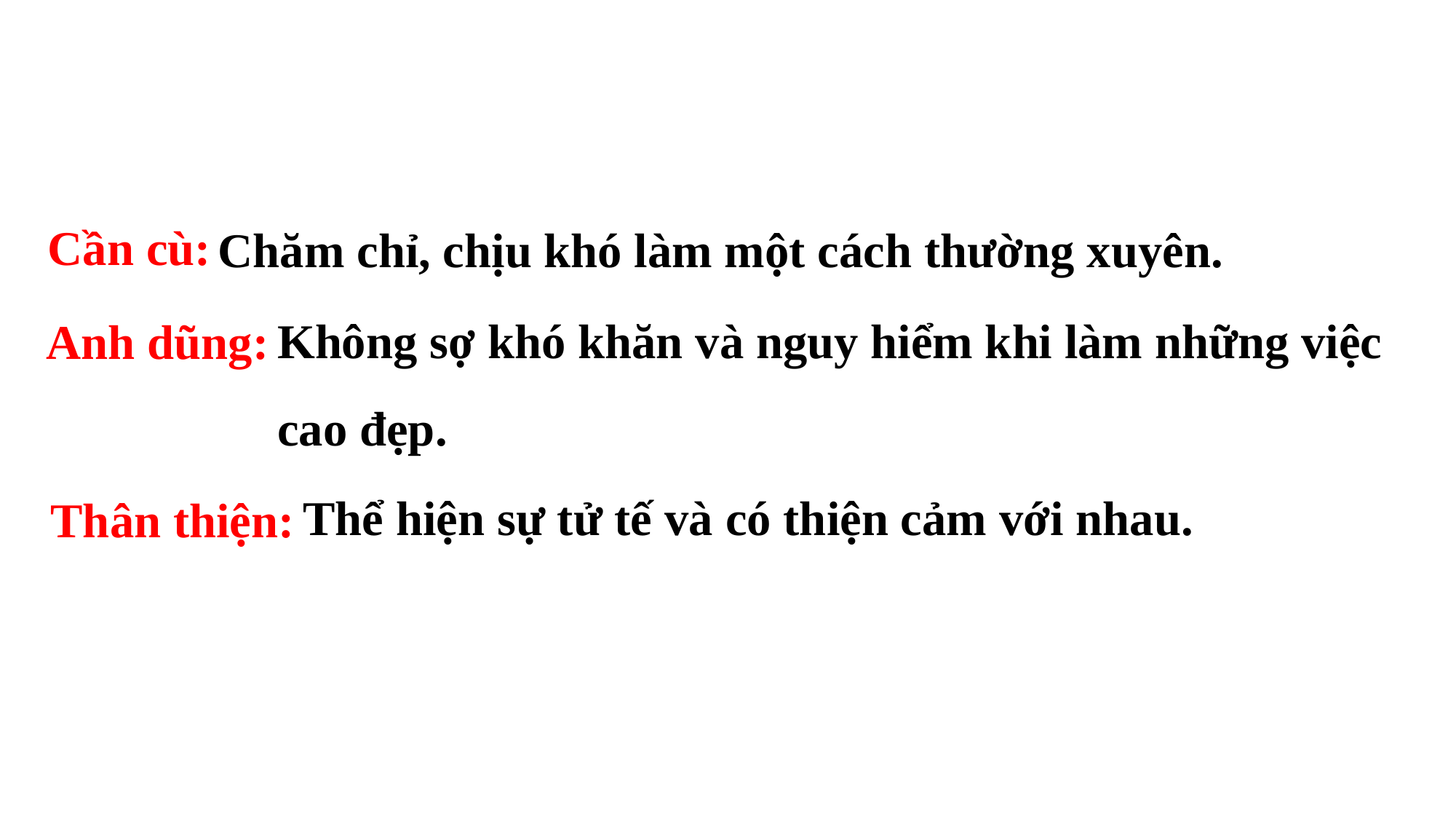

Cần cù:
Chăm chỉ, chịu khó làm một cách thường xuyên.
Không sợ khó khăn và nguy hiểm khi làm những việc cao đẹp.
Anh dũng:
Thể hiện sự tử tế và có thiện cảm với nhau.
Thân thiện: